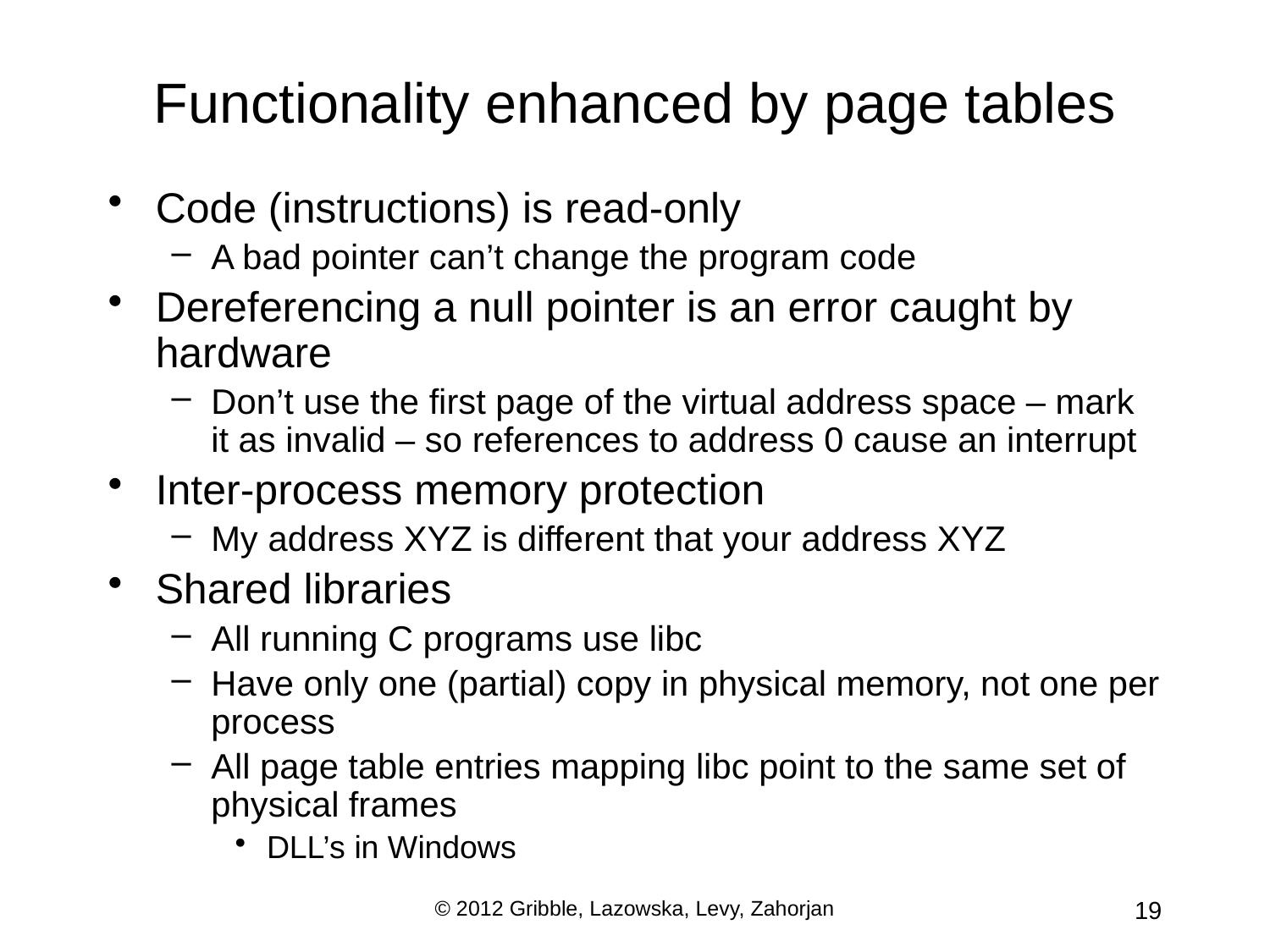

# Functionality enhanced by page tables
Code (instructions) is read-only
A bad pointer can’t change the program code
Dereferencing a null pointer is an error caught by hardware
Don’t use the first page of the virtual address space – mark it as invalid – so references to address 0 cause an interrupt
Inter-process memory protection
My address XYZ is different that your address XYZ
Shared libraries
All running C programs use libc
Have only one (partial) copy in physical memory, not one per process
All page table entries mapping libc point to the same set of physical frames
DLL’s in Windows
© 2012 Gribble, Lazowska, Levy, Zahorjan
19